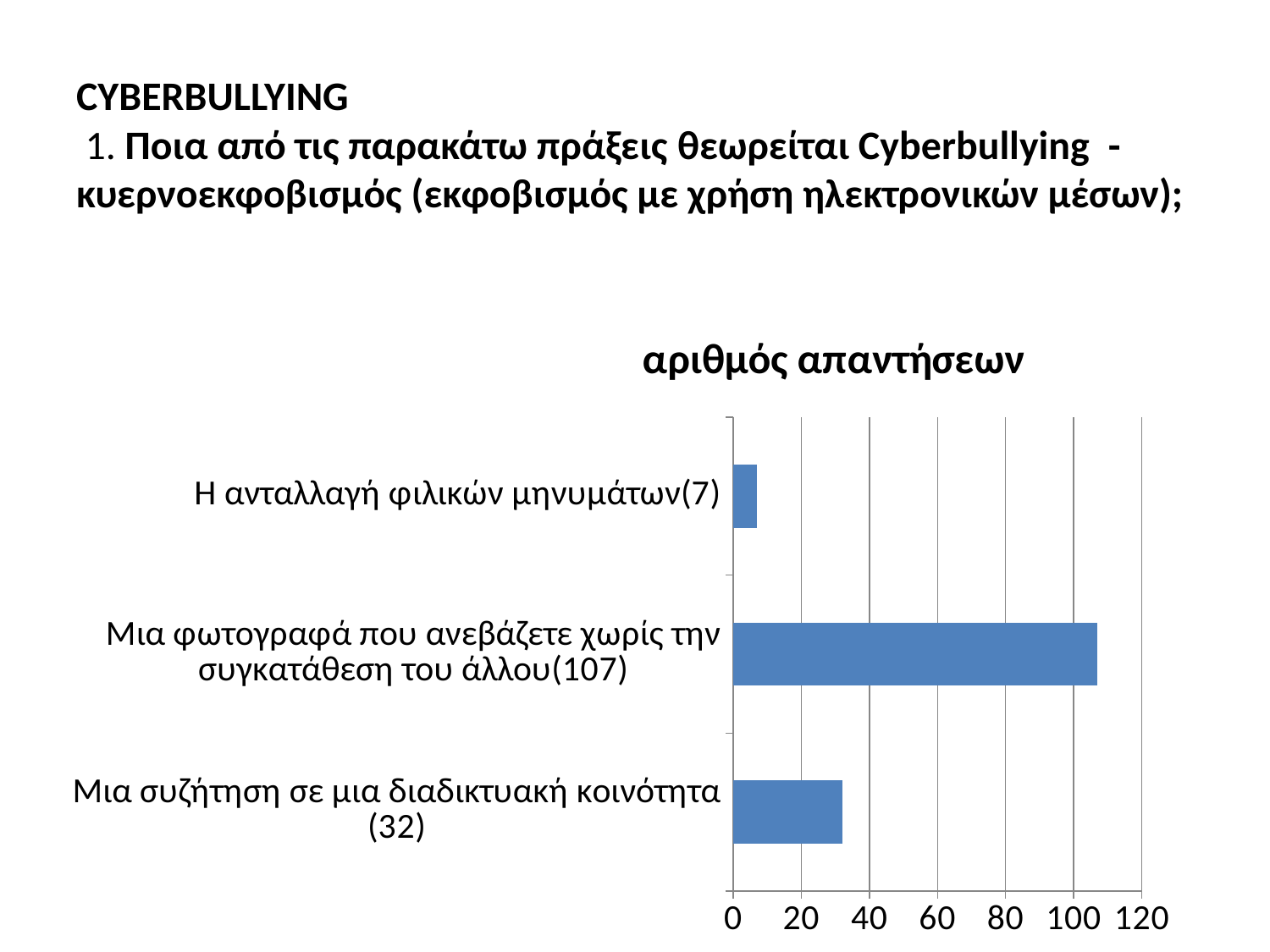

# CYBERBULLYING    1. Ποια από τις παρακάτω πράξεις θεωρείται Cyberbullying  - κυερνοεκφοβισμός (εκφοβισμός με χρήση ηλεκτρονικών μέσων);

### Chart:

| Category | αριθμός απαντήσεων |
|---|---|
| Μια συζήτηση σε μια διαδικτυακή κοινότητα (32) | 32.0 |
| Μια φωτογραφά που ανεβάζετε χωρίς την συγκατάθεση του άλλου(107) | 107.0 |
| Η ανταλλαγή φιλικών μηνυμάτων(7) | 7.0 |